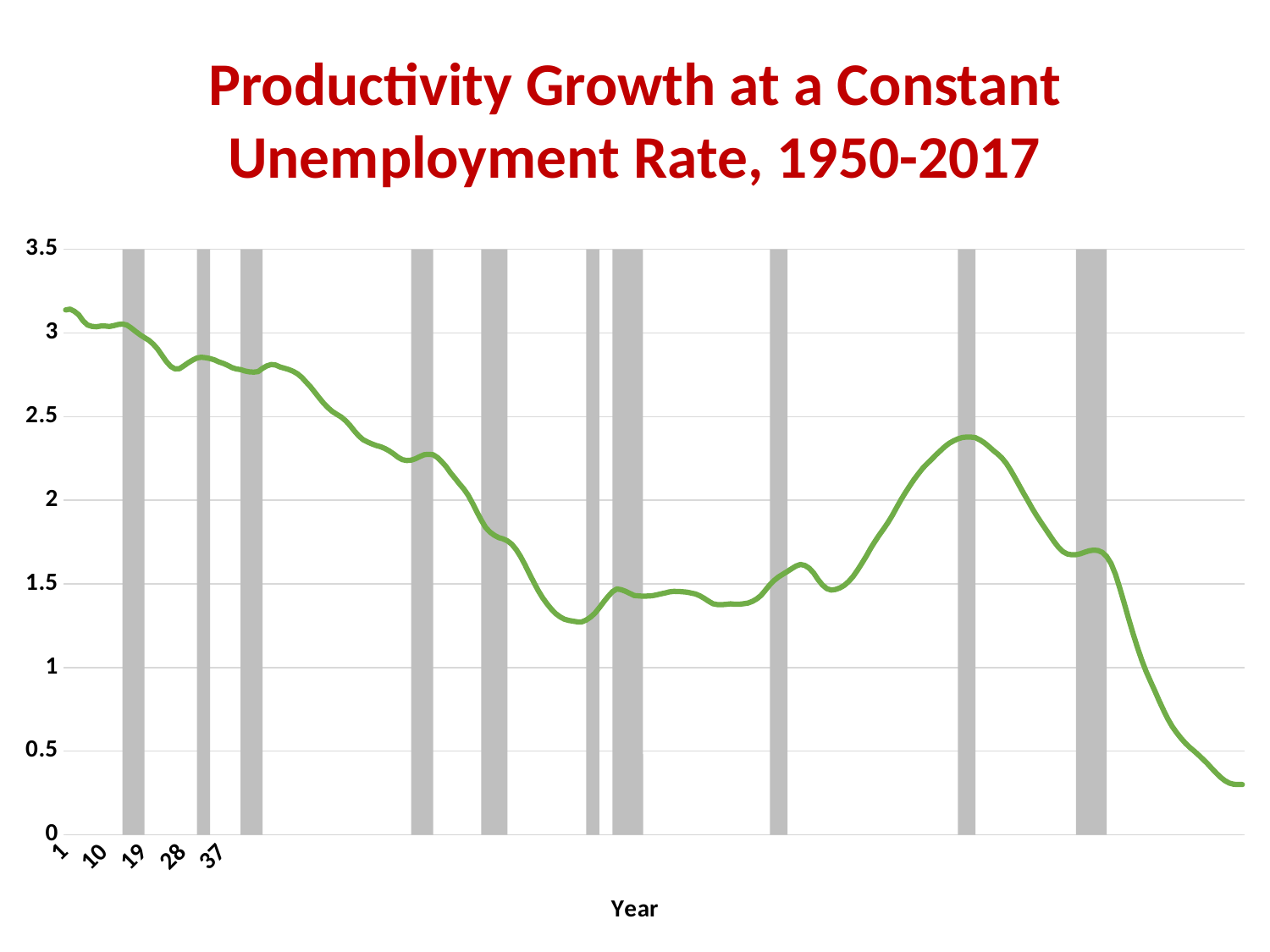

# Productivity Growth at a Constant Unemployment Rate, 1950-2017

### Chart

| Category |  | C4 AY/HP |
|---|---|---|